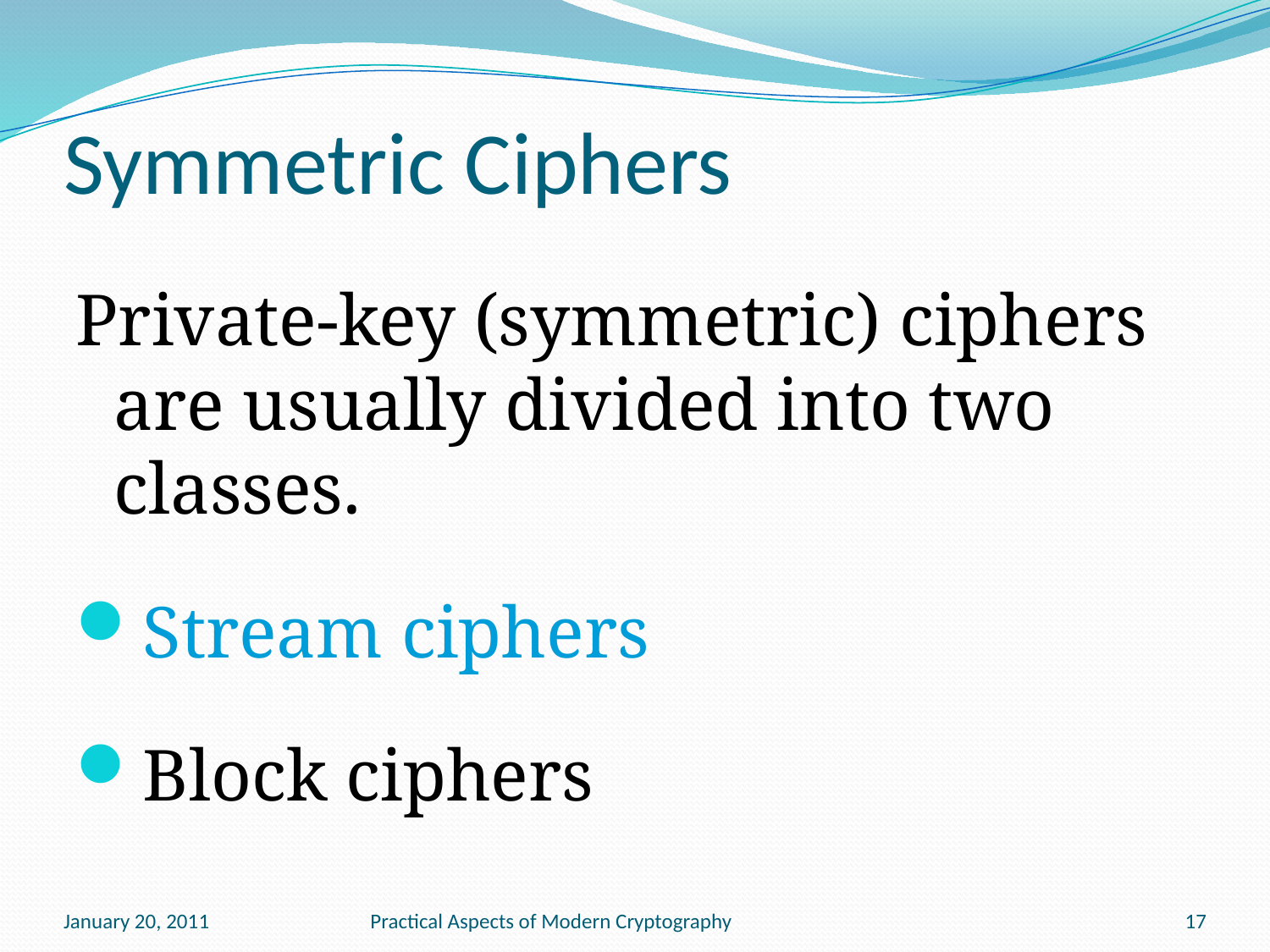

# Symmetric Ciphers
Private-key (symmetric) ciphers are usually divided into two classes.

Stream ciphers

Block ciphers
January 20, 2011
Practical Aspects of Modern Cryptography
17